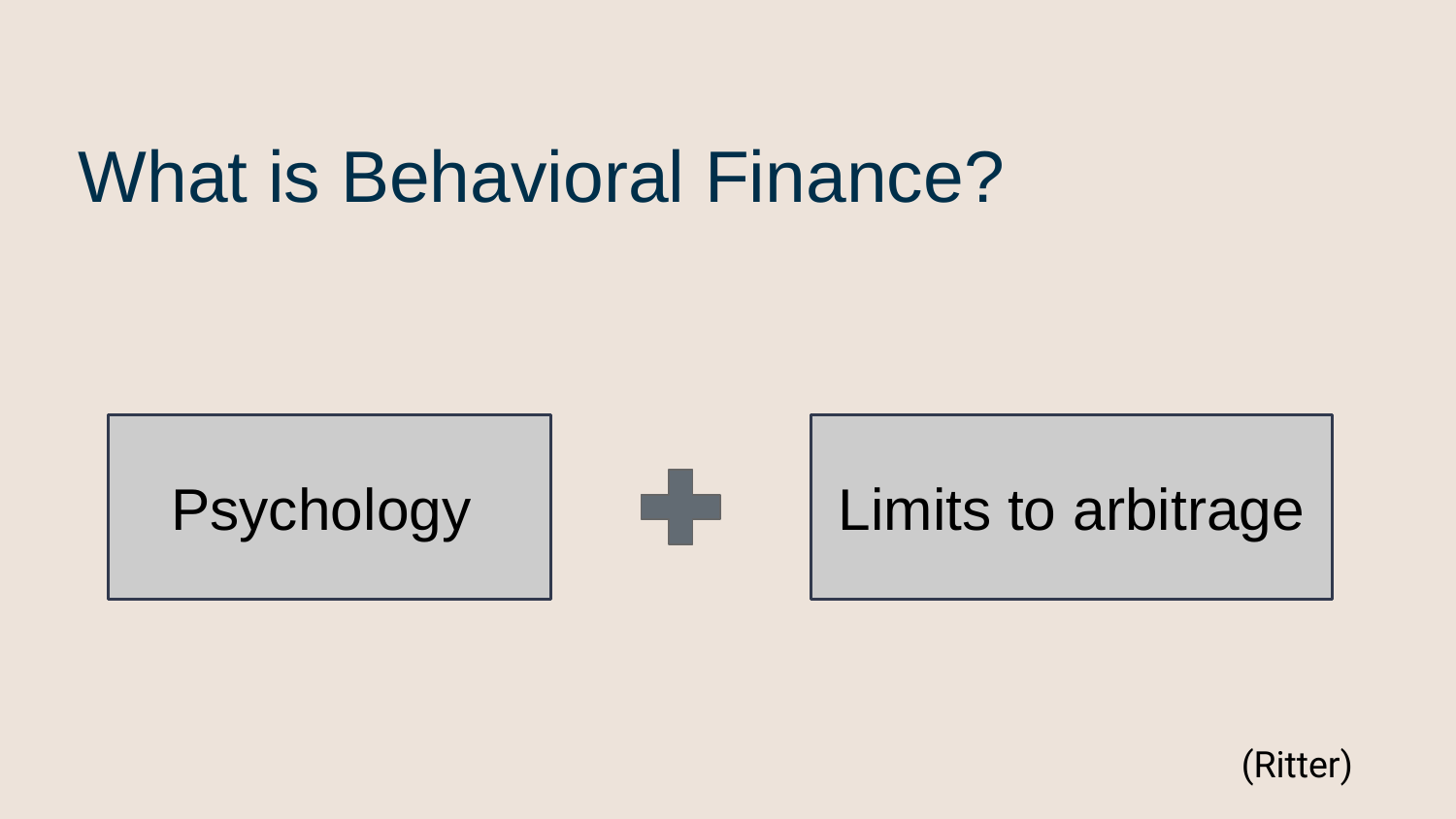

# What is Behavioral Finance?
Psychology
Limits to arbitrage

(Ritter)